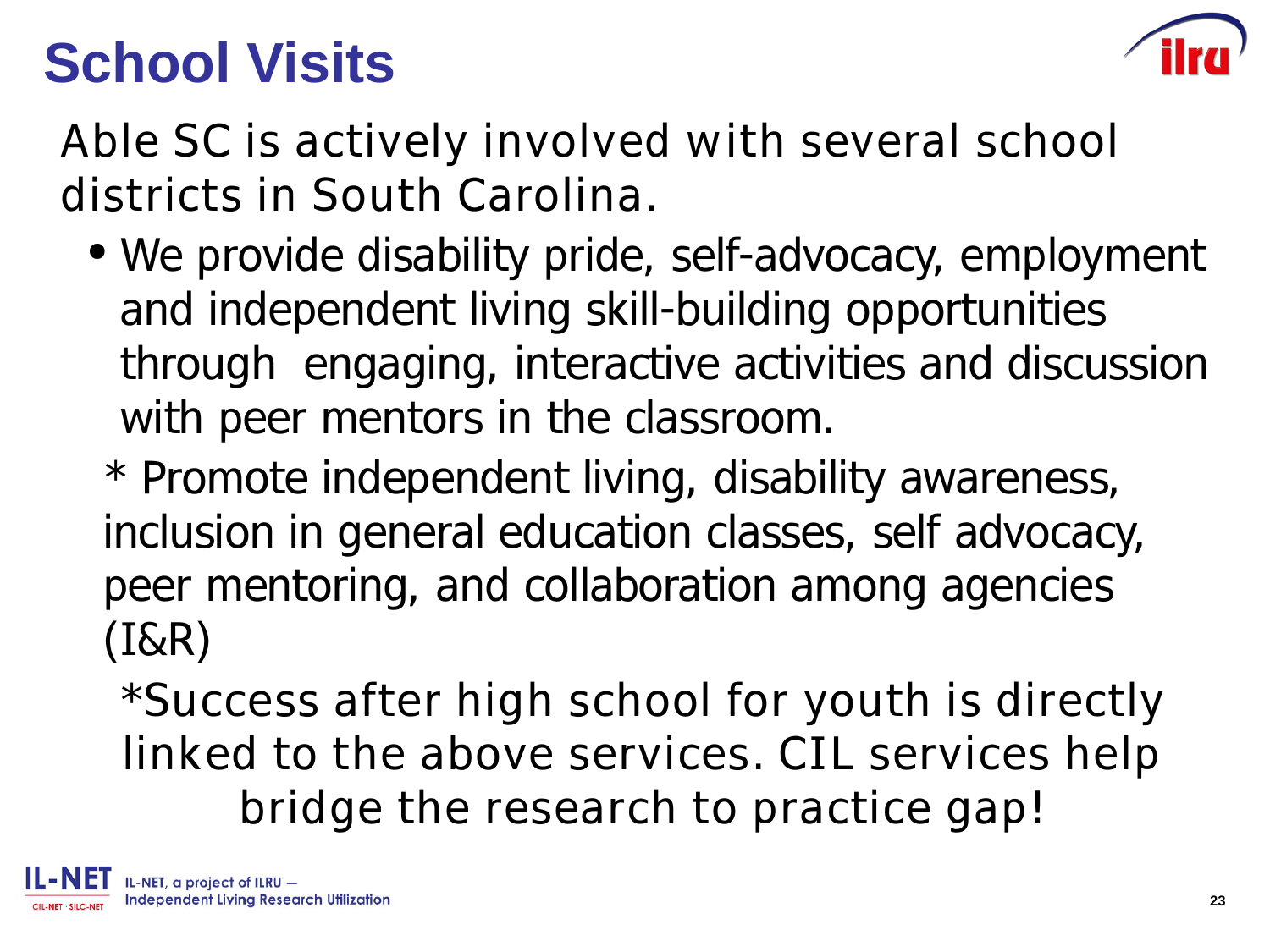

# School Visits
Able SC is actively involved with several school districts in South Carolina.
We provide disability pride, self-advocacy, employment and independent living skill-building opportunities  through  engaging, interactive activities and discussion with peer mentors in the classroom.
* Promote independent living, disability awareness, inclusion in general education classes, self advocacy, peer mentoring, and collaboration among agencies (I&R)
*Success after high school for youth is directly linked to the above services. CIL services help bridge the research to practice gap!
23